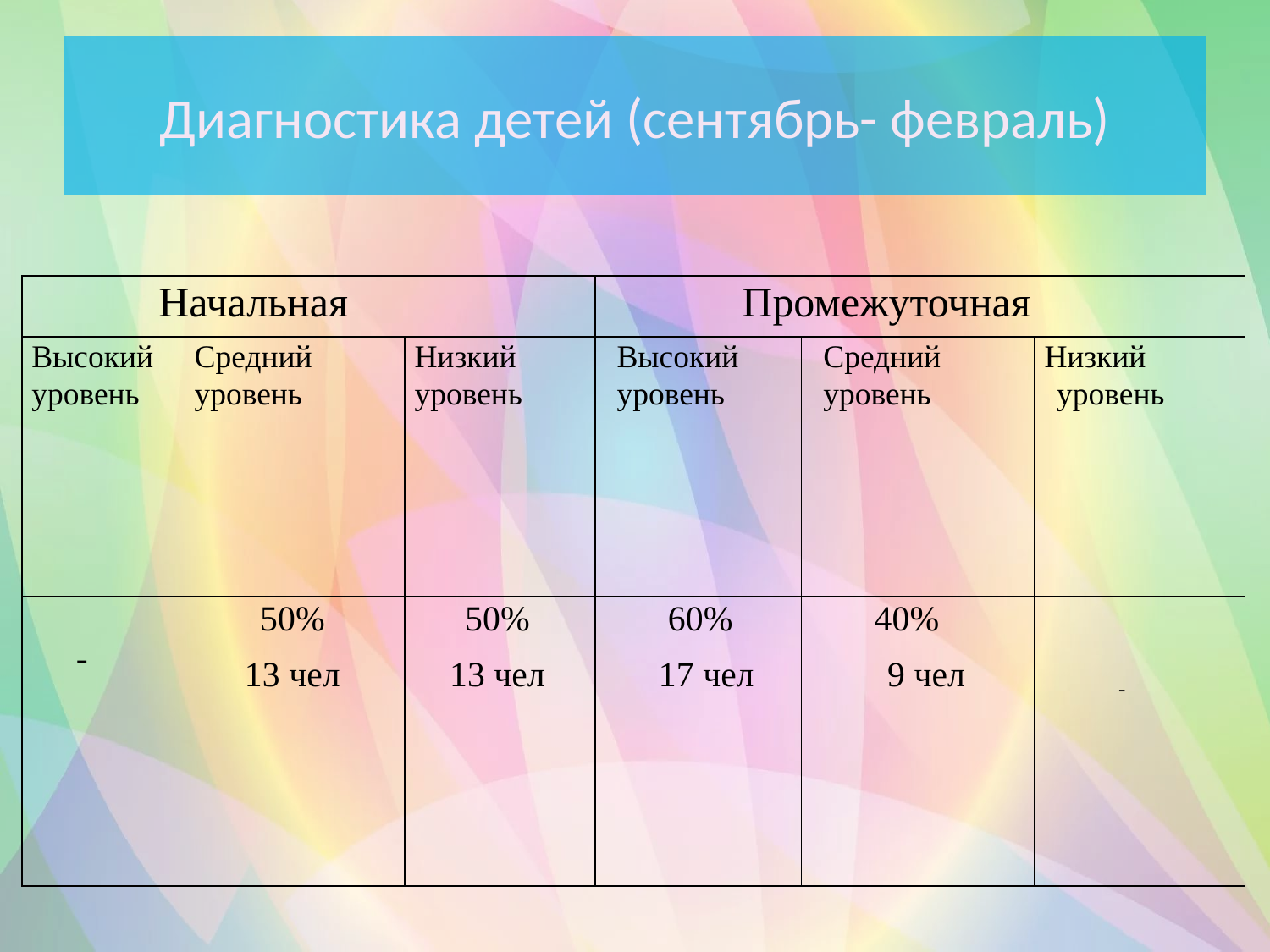

# Диагностика детей (сентябрь- февраль)
| Начальная |  |  | Промежуточная |  |  |
| --- | --- | --- | --- | --- | --- |
| Высокий уровень | Средний уровень | Низкий уровень | Высокий уровень | Средний уровень | Низкий уровень |
| - | 50% 13 чел | 50% 13 чел | 60%  17 чел | 40%  9 чел | - |